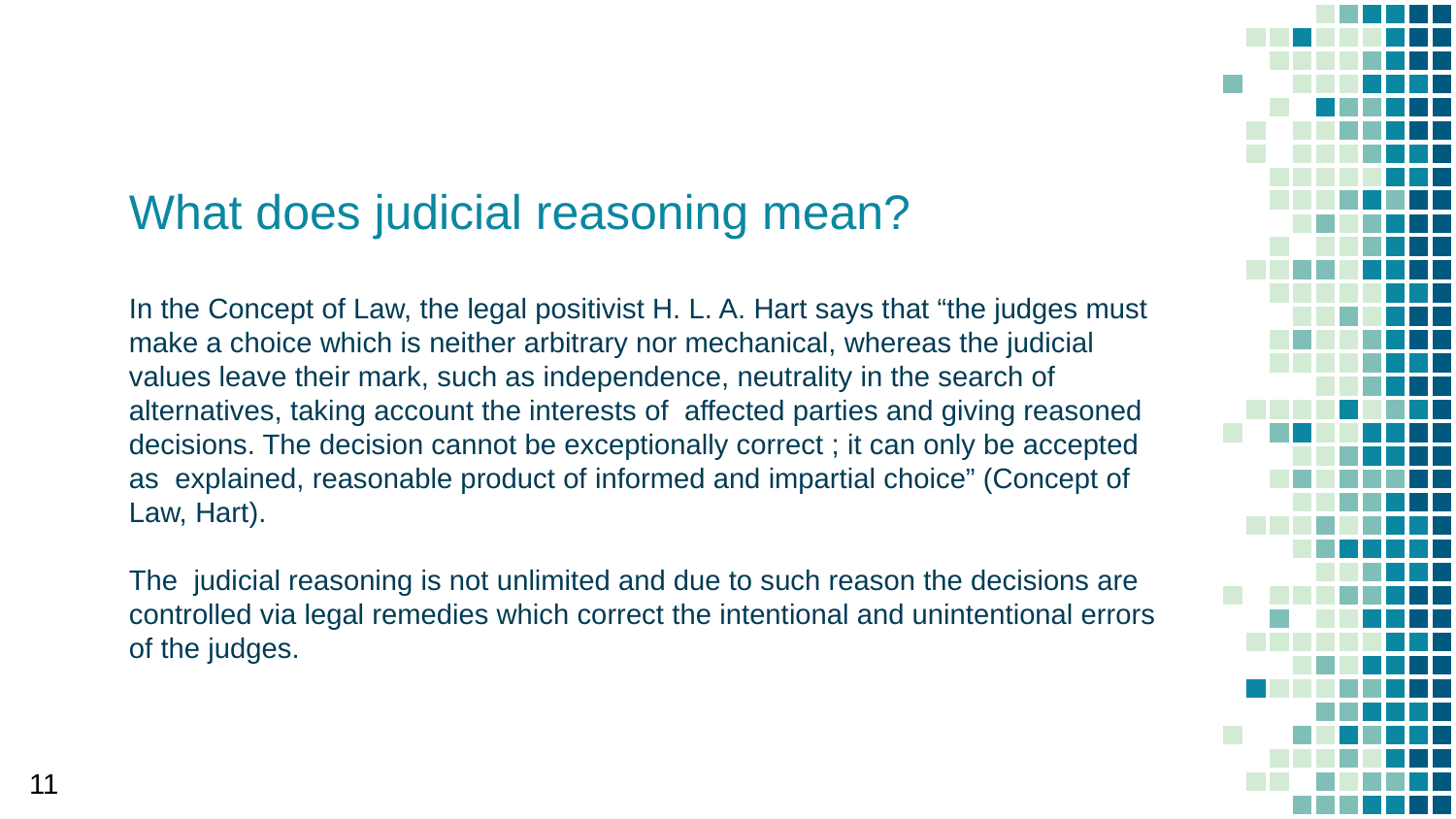

# What does judicial reasoning mean?
In the Concept of Law, the legal positivist H. L. A. Hart says that “the judges must make a choice which is neither arbitrary nor mechanical, whereas the judicial values leave their mark, such as independence, neutrality in the search of alternatives, taking account the interests of  affected parties and giving reasoned decisions. The decision cannot be exceptionally correct ; it can only be accepted as  explained, reasonable product of informed and impartial choice” (Concept of Law, Hart).

The  judicial reasoning is not unlimited and due to such reason the decisions are controlled via legal remedies which correct the intentional and unintentional errors of the judges.

11